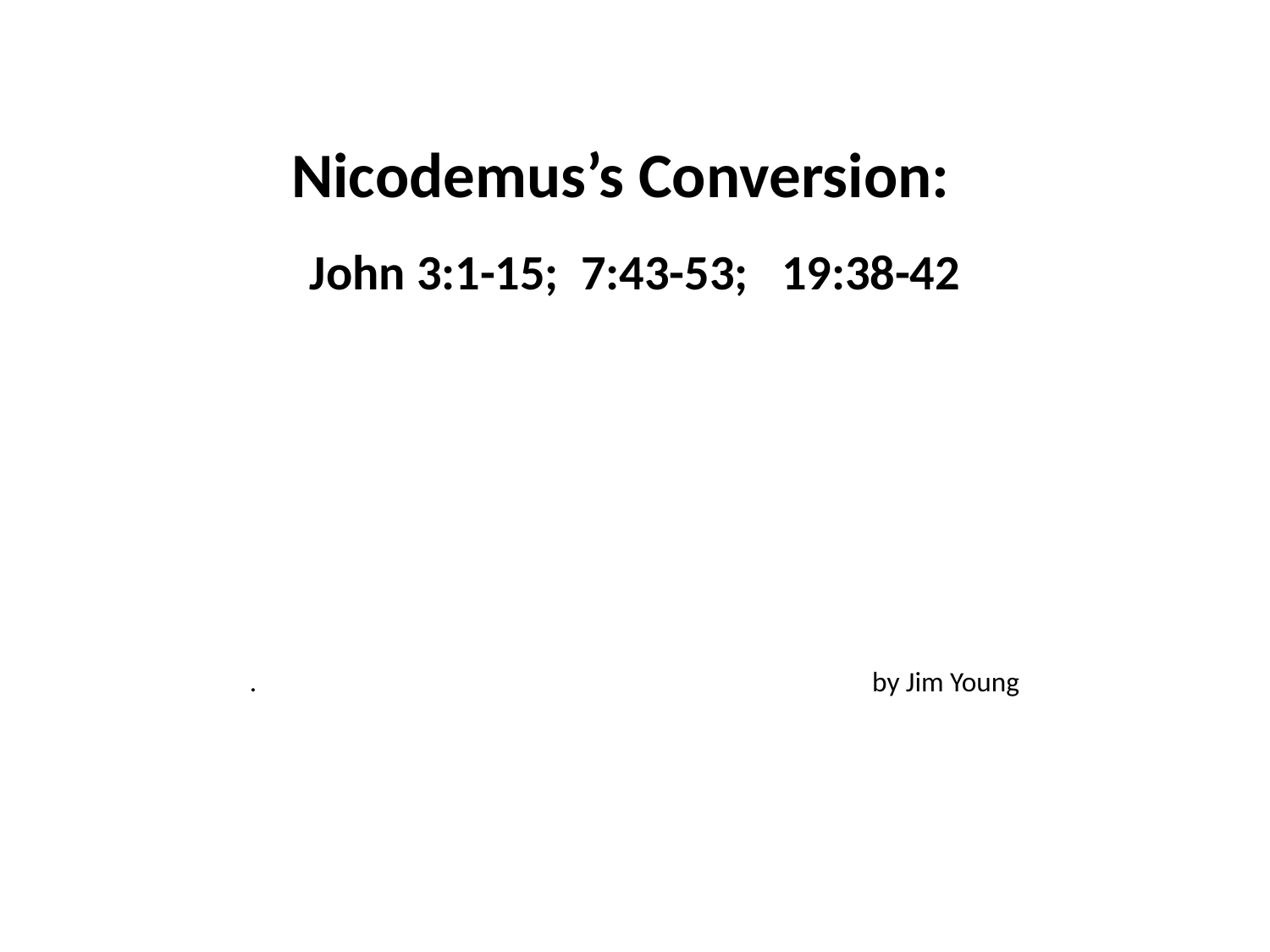

#

Nicodemus’s Conversion:
John 3:1-15;  7:43-53;   19:38-42

.                                                                                                 by Jim Young